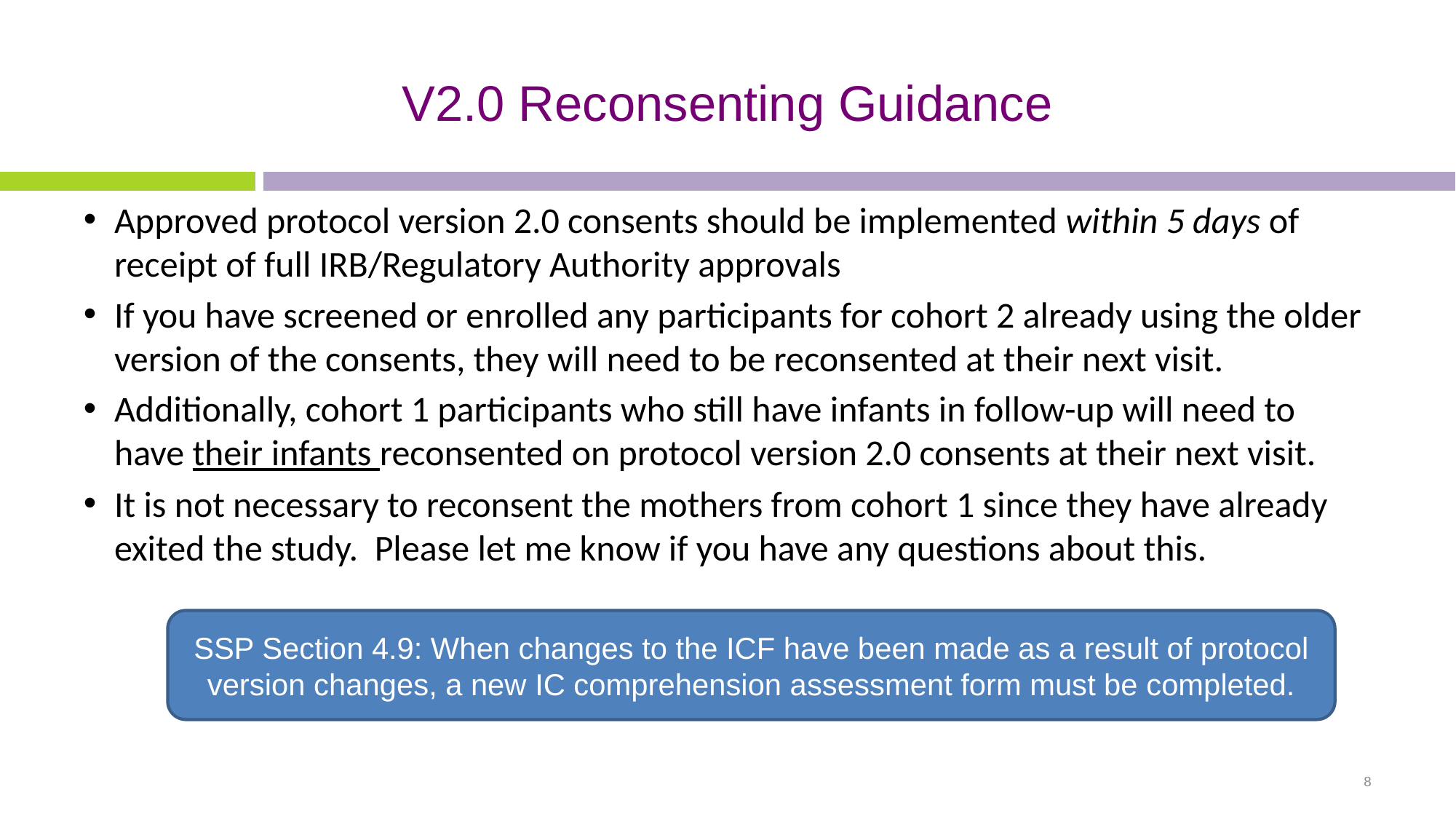

# V2.0 Reconsenting Guidance
Approved protocol version 2.0 consents should be implemented within 5 days of receipt of full IRB/Regulatory Authority approvals
If you have screened or enrolled any participants for cohort 2 already using the older version of the consents, they will need to be reconsented at their next visit.
Additionally, cohort 1 participants who still have infants in follow-up will need to have their infants reconsented on protocol version 2.0 consents at their next visit.
It is not necessary to reconsent the mothers from cohort 1 since they have already exited the study.  Please let me know if you have any questions about this.

SSP Section 4.9: When changes to the ICF have been made as a result of protocol version changes, a new IC comprehension assessment form must be completed.

8